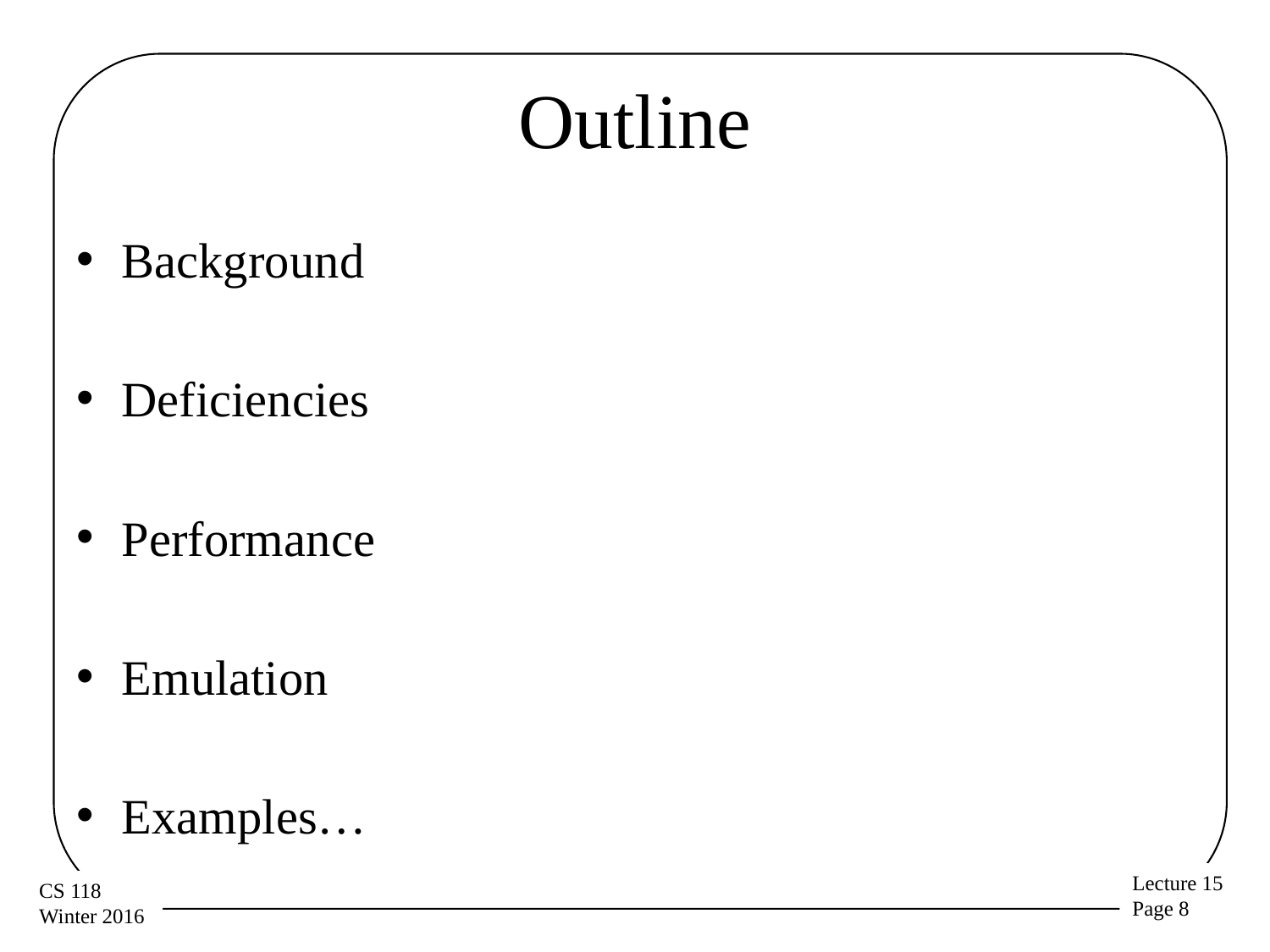

# Outline
Background

Deficiencies

Performance

Emulation

Examples…